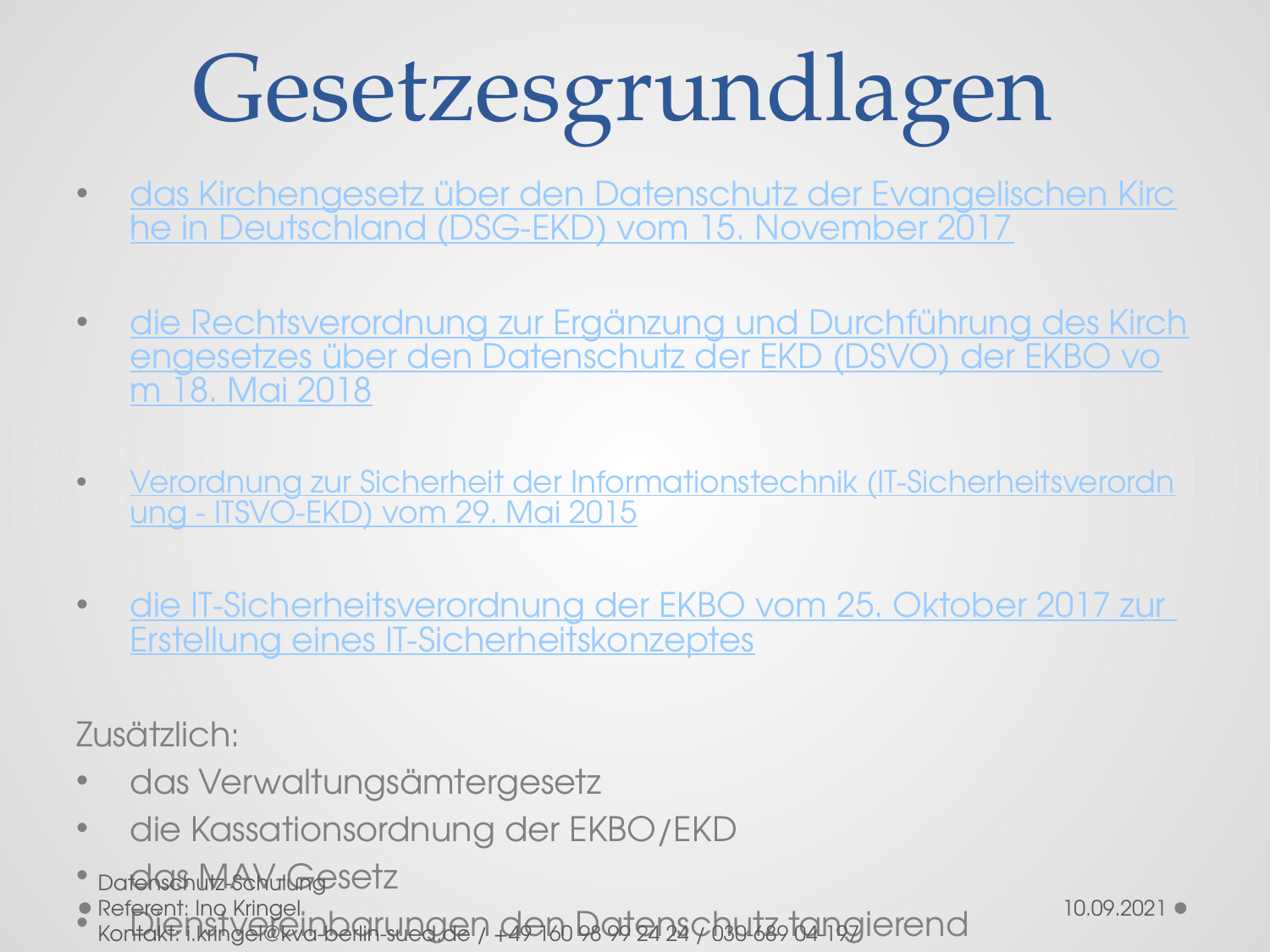

# Gesetzesgrundlagen
das Kirchengesetz über den Datenschutz der Evangelischen Kirche in Deutschland (DSG-EKD) vom 15. November 2017

die Rechtsverordnung zur Ergänzung und Durchführung des Kirchengesetzes über den Datenschutz der EKD (DSVO) der EKBO vom 18. Mai 2018

Verordnung zur Sicherheit der Informationstechnik (IT-Sicherheitsverordnung - ITSVO-EKD) vom 29. Mai 2015

die IT-Sicherheitsverordnung der EKBO vom 25. Oktober 2017 zur Erstellung eines IT-Sicherheitskonzeptes

Zusätzlich:
das Verwaltungsämtergesetz
die Kassationsordnung der EKBO/EKD
das MAV-Gesetz
Dienstvereinbarungen den Datenschutz tangierend
sowie weitere, dem jeweiligen Arbeitsbereich zugeordneten Gesetzesgrundlagen (wie z.B. das SGB, TMG)

Datenschutz-Schulung
Referent: Ino Kringel
Kontakt: i.kringel@kva-berlin-sued.de / +49 160 98 99 24 24 / 030-689 04-197
10.09.2021